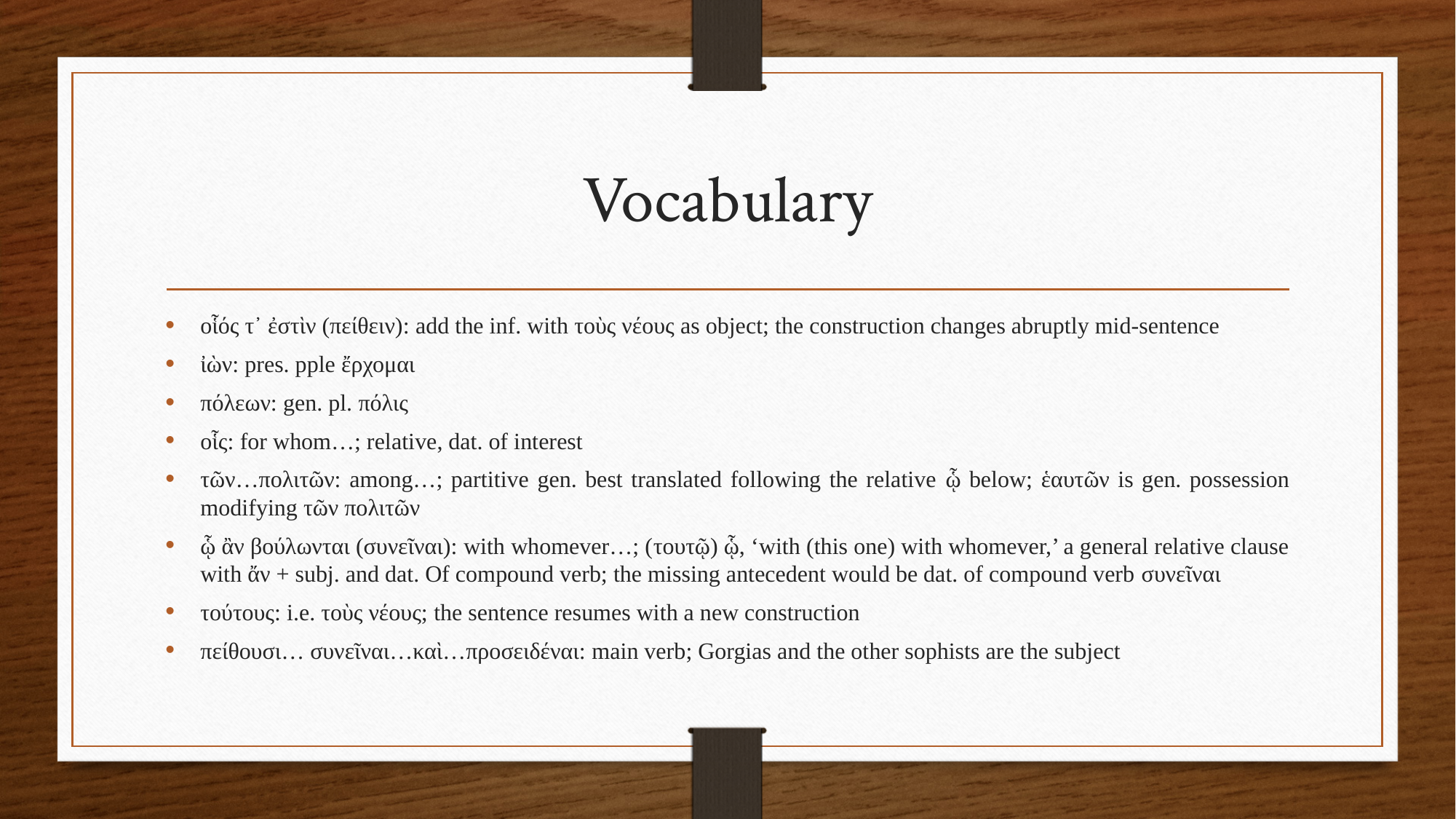

# Vocabulary
οἷός τ᾽ ἐστὶν (πείθειν): add the inf. with τοὺς νέους as object; the construction changes abruptly mid-sentence
ἰὼν: pres. pple ἔρχομαι
πόλεων: gen. pl. πόλις
οἷς: for whom…; relative, dat. of interest
τῶν…πολιτῶν: among…; partitive gen. best translated following the relative ᾧ below; ἑαυτῶν is gen. possession modifying τῶν πολιτῶν
ᾧ ἂν βούλωνται (συνεῖναι): with whomever…; (τουτῷ) ᾧ, ‘with (this one) with whomever,’ a general relative clause with ἄν + subj. and dat. Of compound verb; the missing antecedent would be dat. of compound verb συνεῖναι
τούτους: i.e. τοὺς νέους; the sentence resumes with a new construction
πείθουσι… συνεῖναι…καὶ…προσειδέναι: main verb; Gorgias and the other sophists are the subject